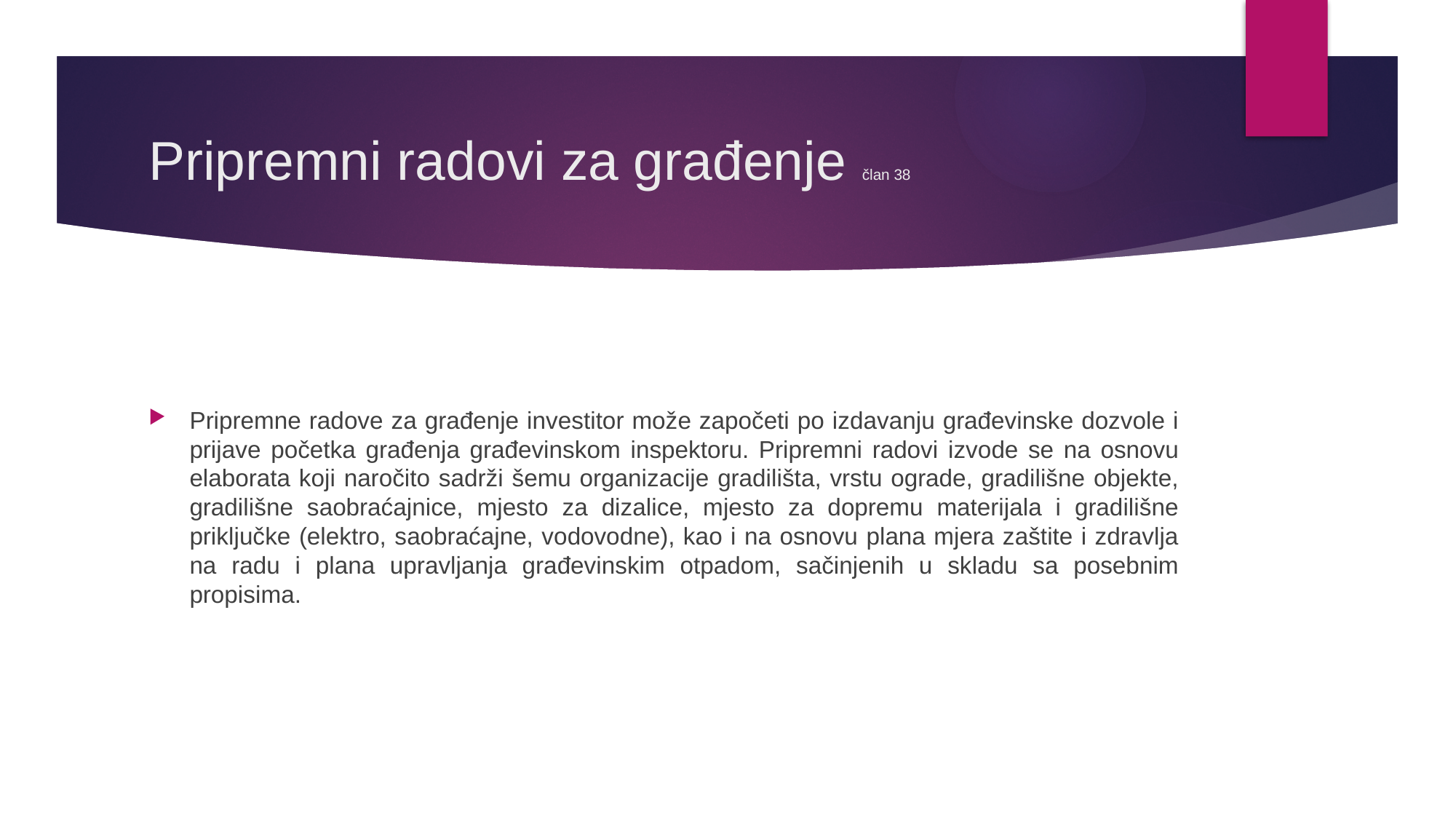

# Pripremni radovi za građenje član 38

Pripremne radove za građenje investitor može započeti po izdavanju građevinske dozvole i prijave početka građenja građevinskom inspektoru. Pripremni radovi izvode se na osnovu elaborata koji naročito sadrži šemu organizacije gradilišta, vrstu ograde, gradilišne objekte, gradilišne saobraćajnice, mjesto za dizalice, mjesto za dopremu materijala i gradilišne priključke (elektro, saobraćajne, vodovodne), kao i na osnovu plana mjera zaštite i zdravlja na radu i plana upravljanja građevinskim otpadom, sačinjenih u skladu sa posebnim propisima.